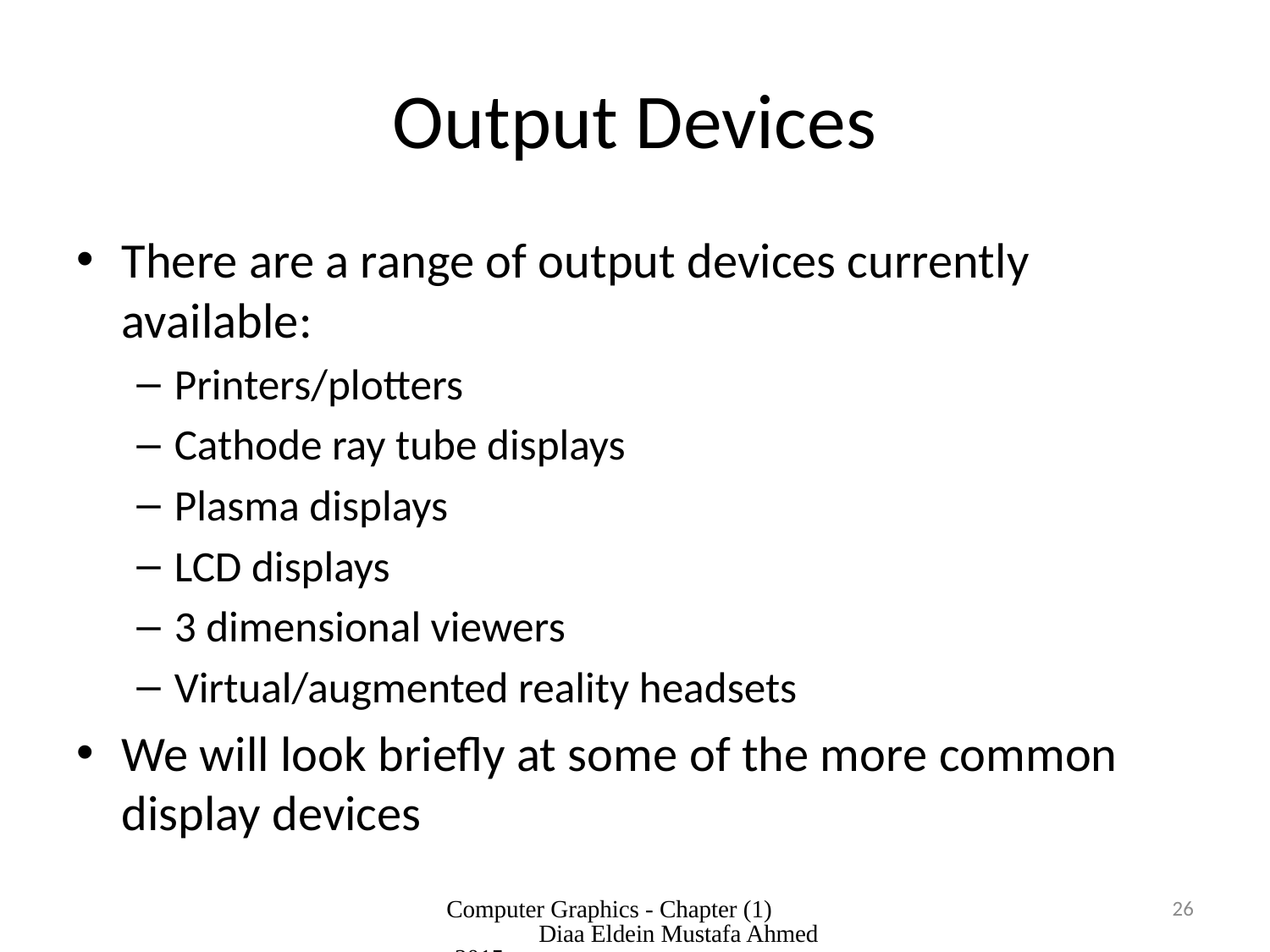

# Output Devices
There are a range of output devices currently available:
Printers/plotters
Cathode ray tube displays
Plasma displays
LCD displays
3 dimensional viewers
Virtual/augmented reality headsets
We will look briefly at some of the more common display devices
Computer Graphics - Chapter (1)                       Diaa Eldein Mustafa Ahmed-2015
26